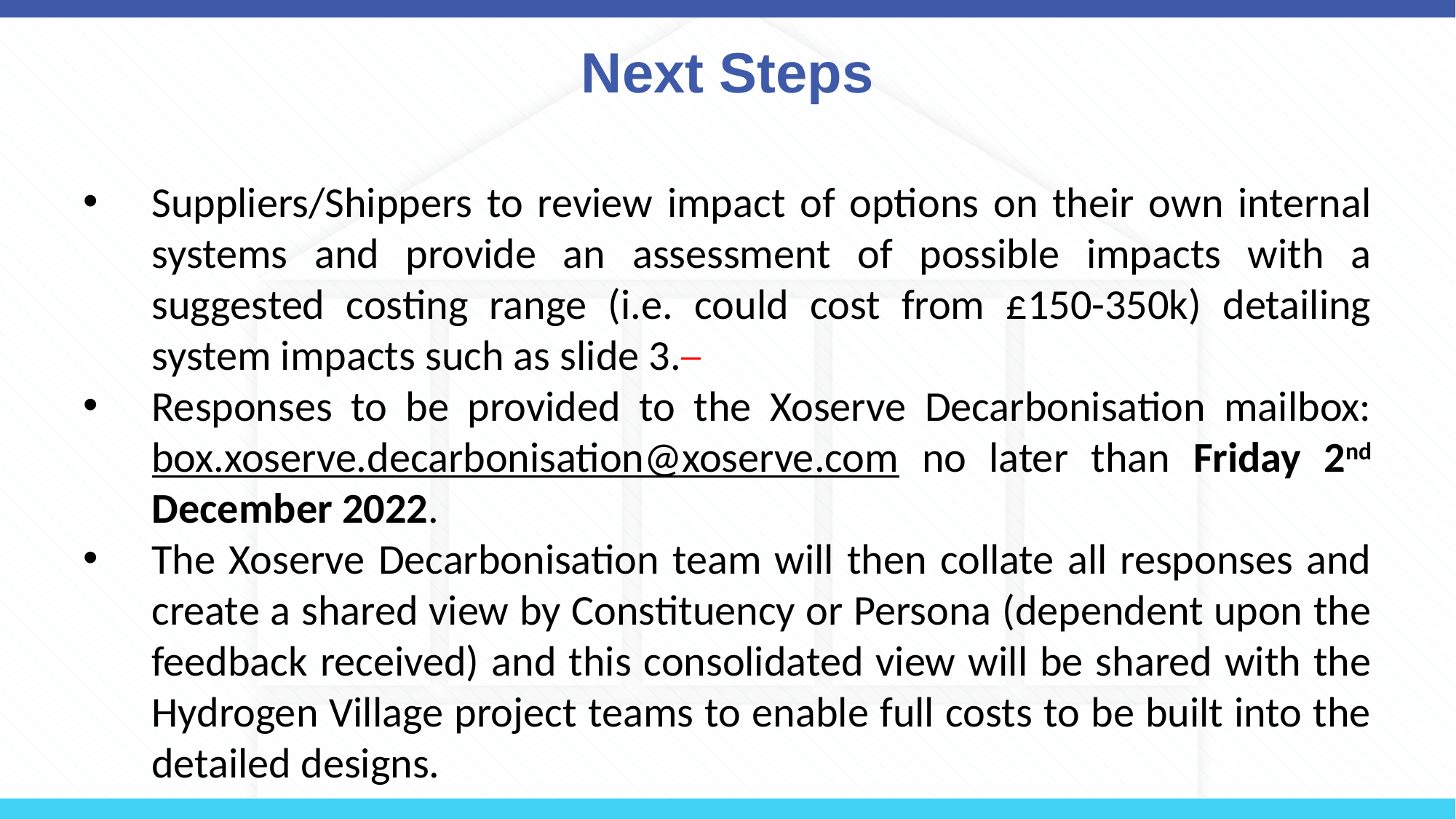

# Next Steps
Suppliers/Shippers to review impact of options on their own internal systems and provide an assessment of possible impacts with a suggested costing range (i.e. could cost from £150-350k) detailing system impacts such as slide 3.
Responses to be provided to the Xoserve Decarbonisation mailbox: box.xoserve.decarbonisation@xoserve.com no later than Friday 2nd December 2022.
The Xoserve Decarbonisation team will then collate all responses and create a shared view by Constituency or Persona (dependent upon the feedback received) and this consolidated view will be shared with the Hydrogen Village project teams to enable full costs to be built into the detailed designs.